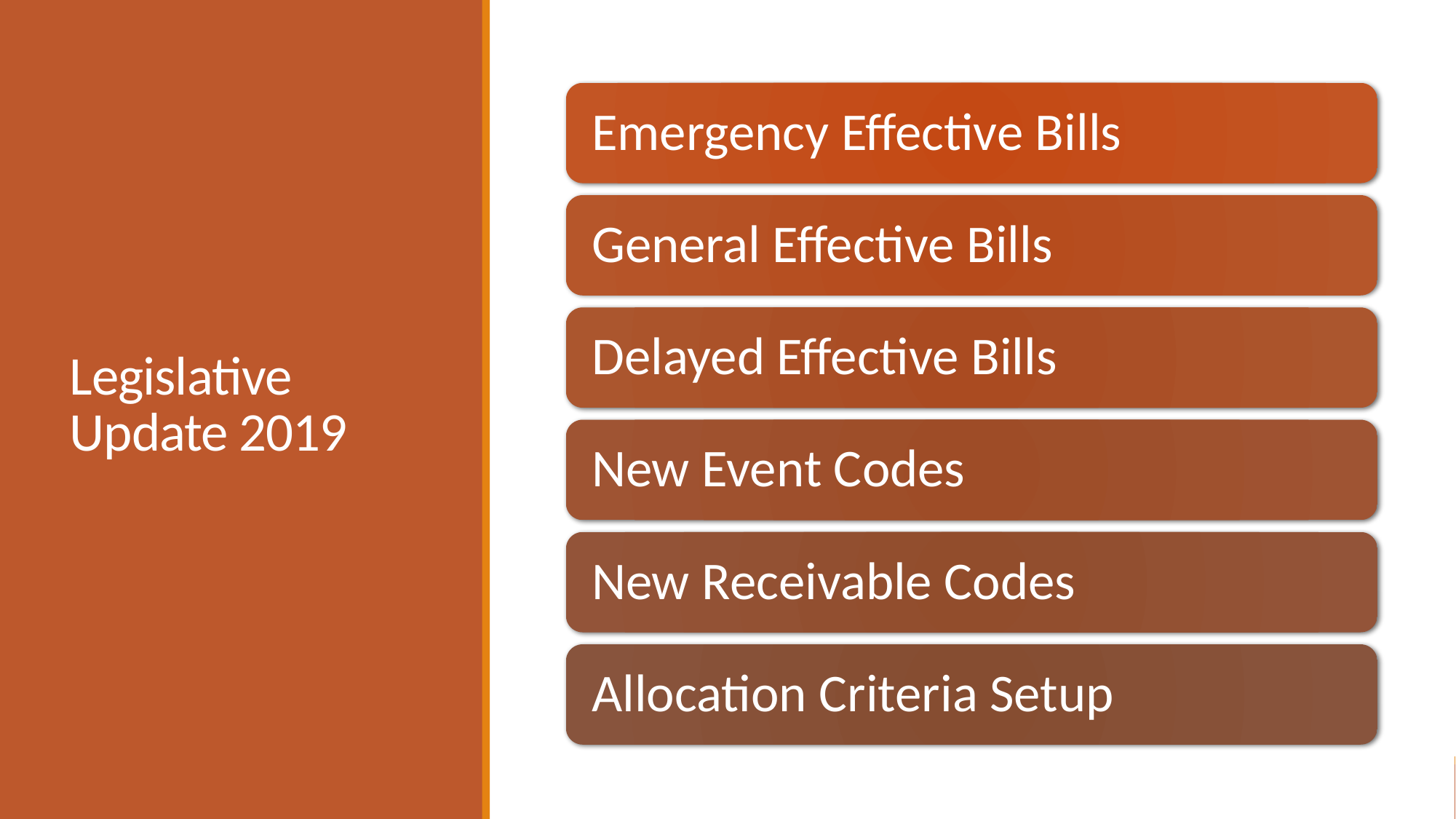

# Legislative Update 2019
Emergency Effective Bills
General Effective Bills
Delayed Effective Bills
New Event Codes
New Receivable Codes
Allocation Criteria Setup